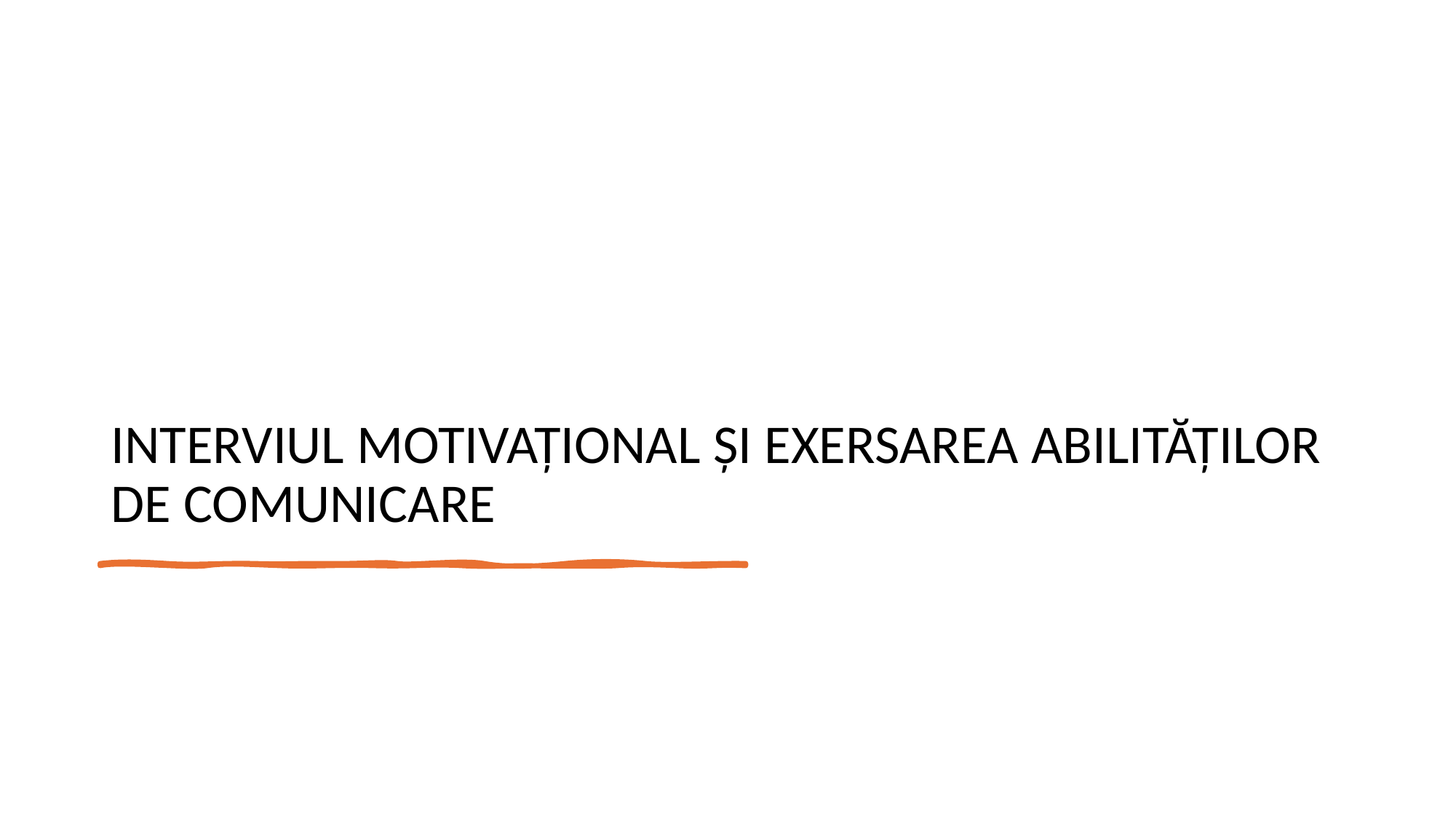

# INTERVIUL MOTIVAȚIONAL ȘI EXERSAREA ABILITĂȚILOR DE COMUNICARE